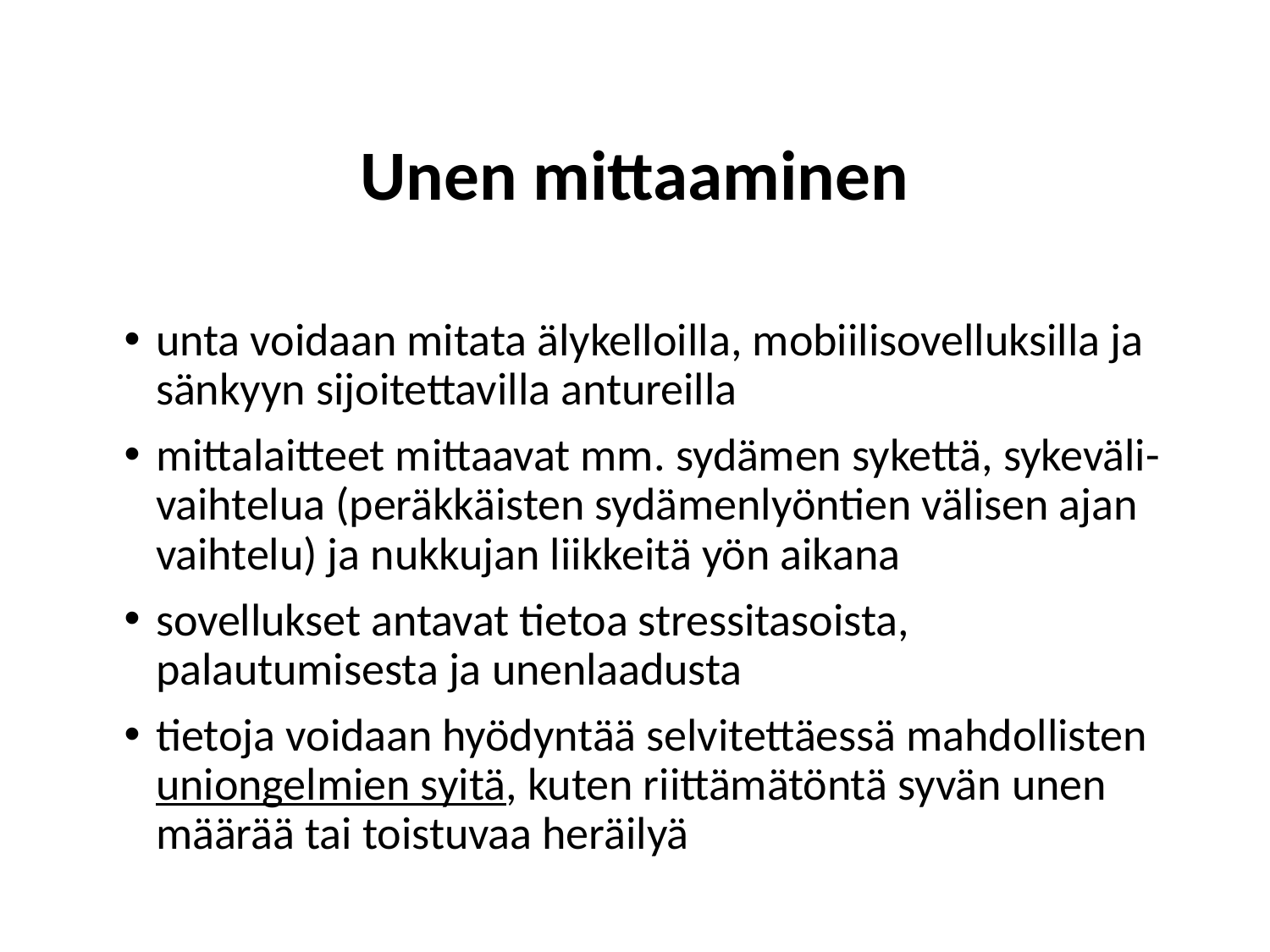

# Unen mittaaminen
unta voidaan mitata älykelloilla, mobiilisovelluksilla ja sänkyyn sijoitettavilla antureilla
mittalaitteet mittaavat mm. sydämen sykettä, sykeväli-vaihtelua (peräkkäisten sydämenlyöntien välisen ajan vaihtelu) ja nukkujan liikkeitä yön aikana
sovellukset antavat tietoa stressitasoista, palautumisesta ja unenlaadusta
tietoja voidaan hyödyntää selvitettäessä mahdollisten uniongelmien syitä, kuten riittämätöntä syvän unen määrää tai toistuvaa heräilyä